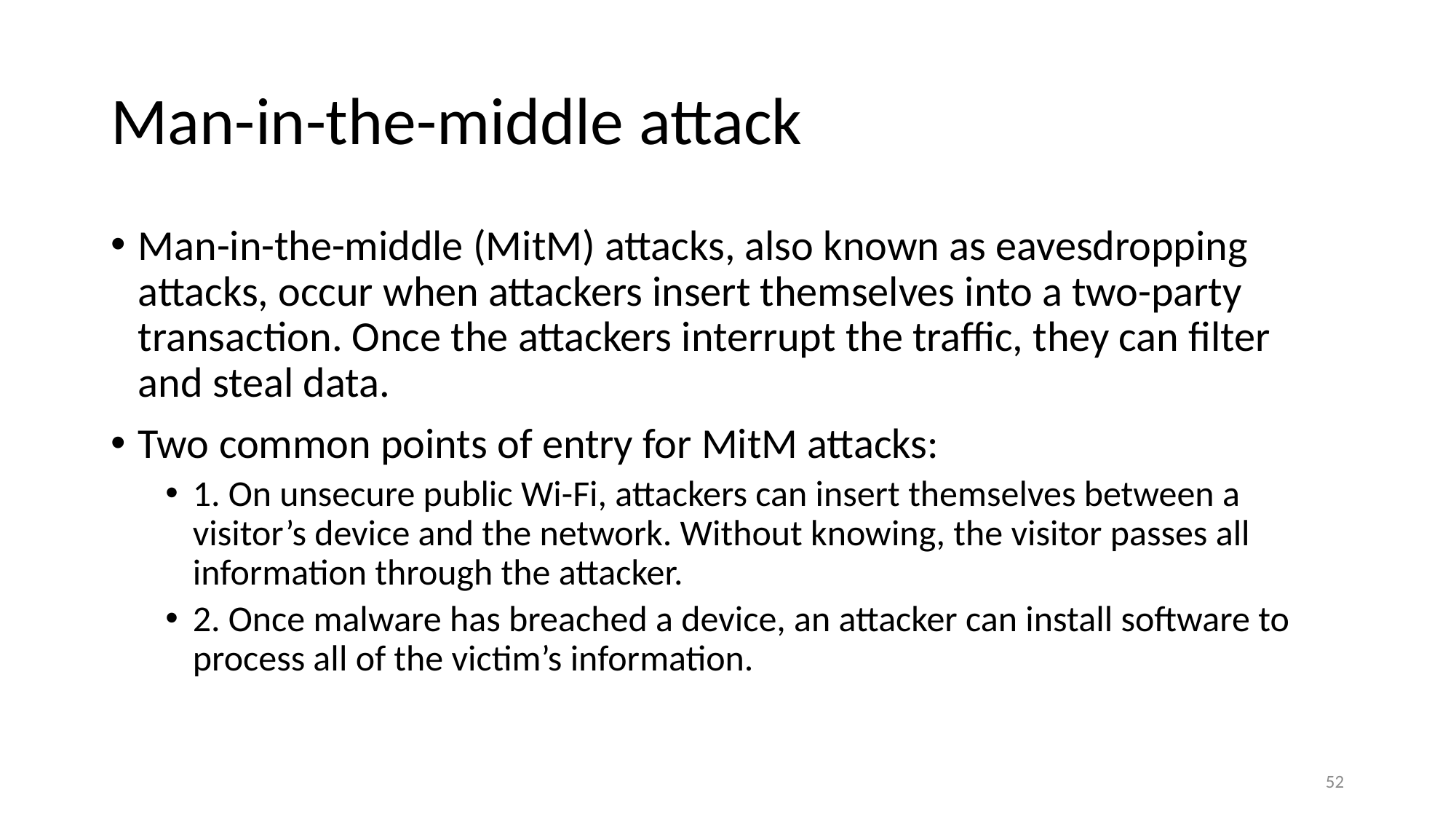

# Man-in-the-middle attack
Man-in-the-middle (MitM) attacks, also known as eavesdropping attacks, occur when attackers insert themselves into a two-party transaction. Once the attackers interrupt the traffic, they can filter and steal data.
Two common points of entry for MitM attacks:
1. On unsecure public Wi-Fi, attackers can insert themselves between a visitor’s device and the network. Without knowing, the visitor passes all information through the attacker.
2. Once malware has breached a device, an attacker can install software to process all of the victim’s information.

52